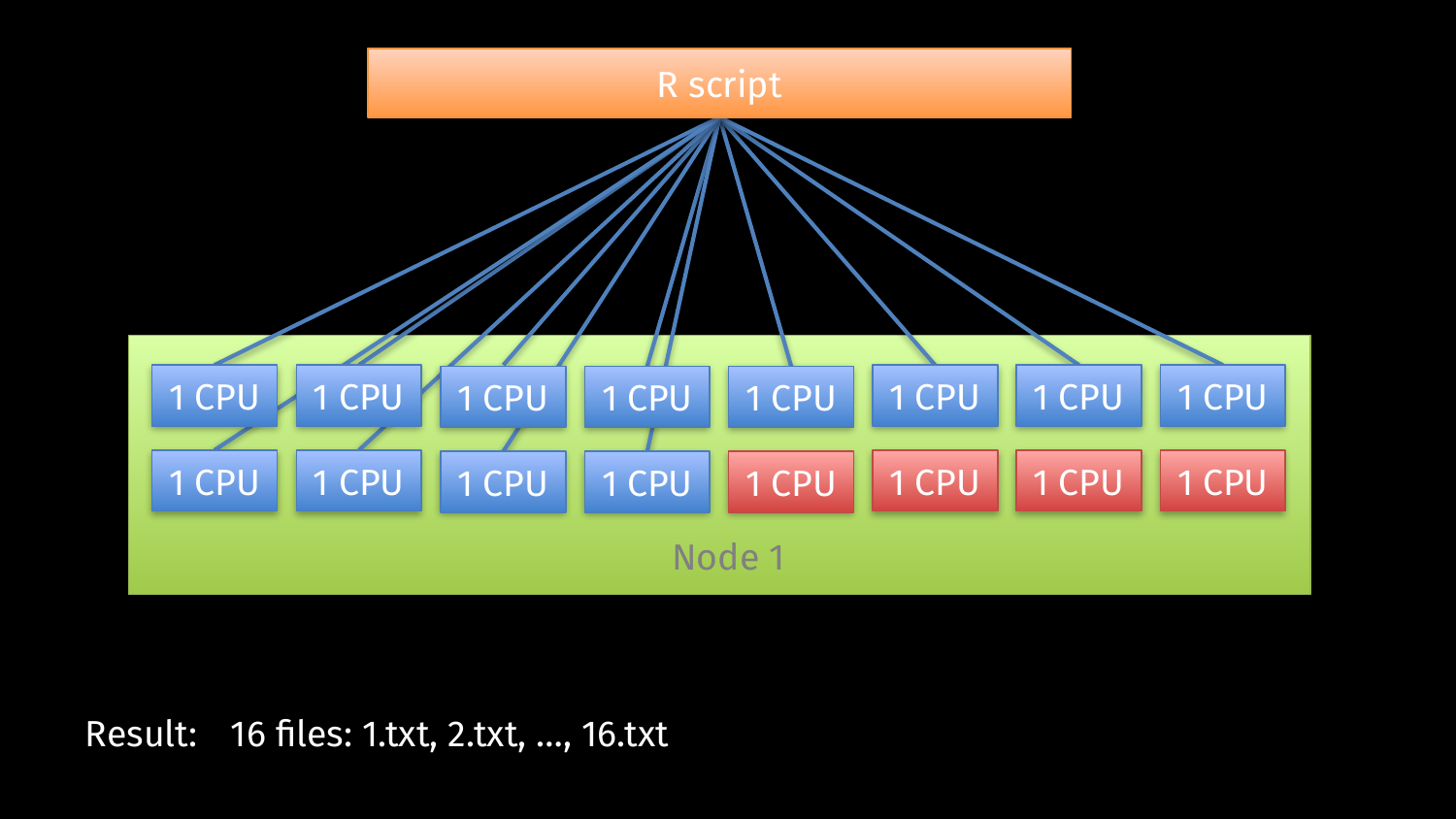

R script

1 CPU
1 CPU
1 CPU
1 CPU
1 CPU
1 CPU
1 CPU
1 CPU
1 CPU
1 CPU
1 CPU
1 CPU
1 CPU
1 CPU
1 CPU
1 CPU
Node 1
Result:	16 files: 1.txt, 2.txt, …, 16.txt